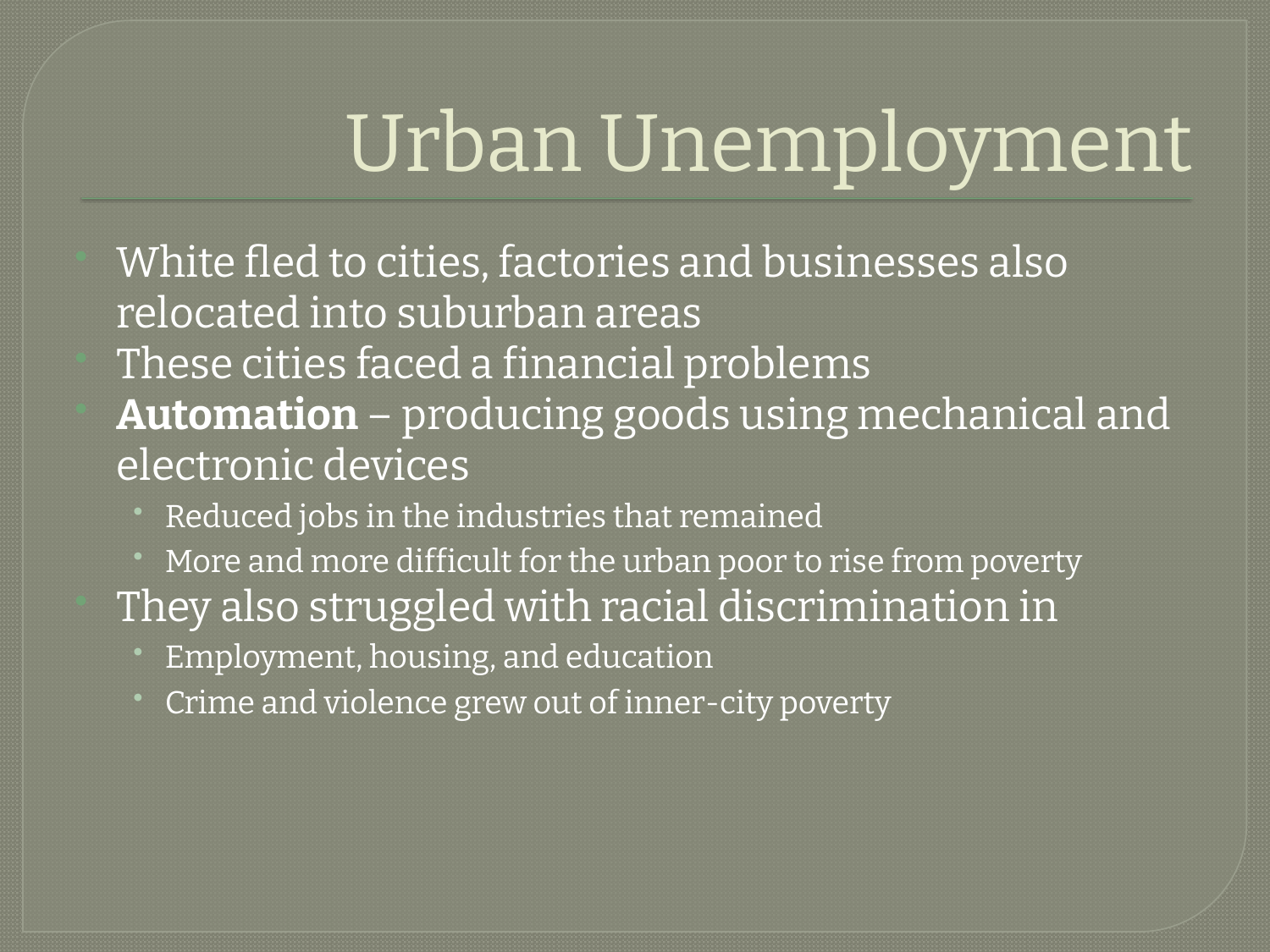

# Urban Unemployment
White fled to cities, factories and businesses also relocated into suburban areas
These cities faced a financial problems
Automation – producing goods using mechanical and electronic devices
Reduced jobs in the industries that remained
More and more difficult for the urban poor to rise from poverty
They also struggled with racial discrimination in
Employment, housing, and education
Crime and violence grew out of inner-city poverty